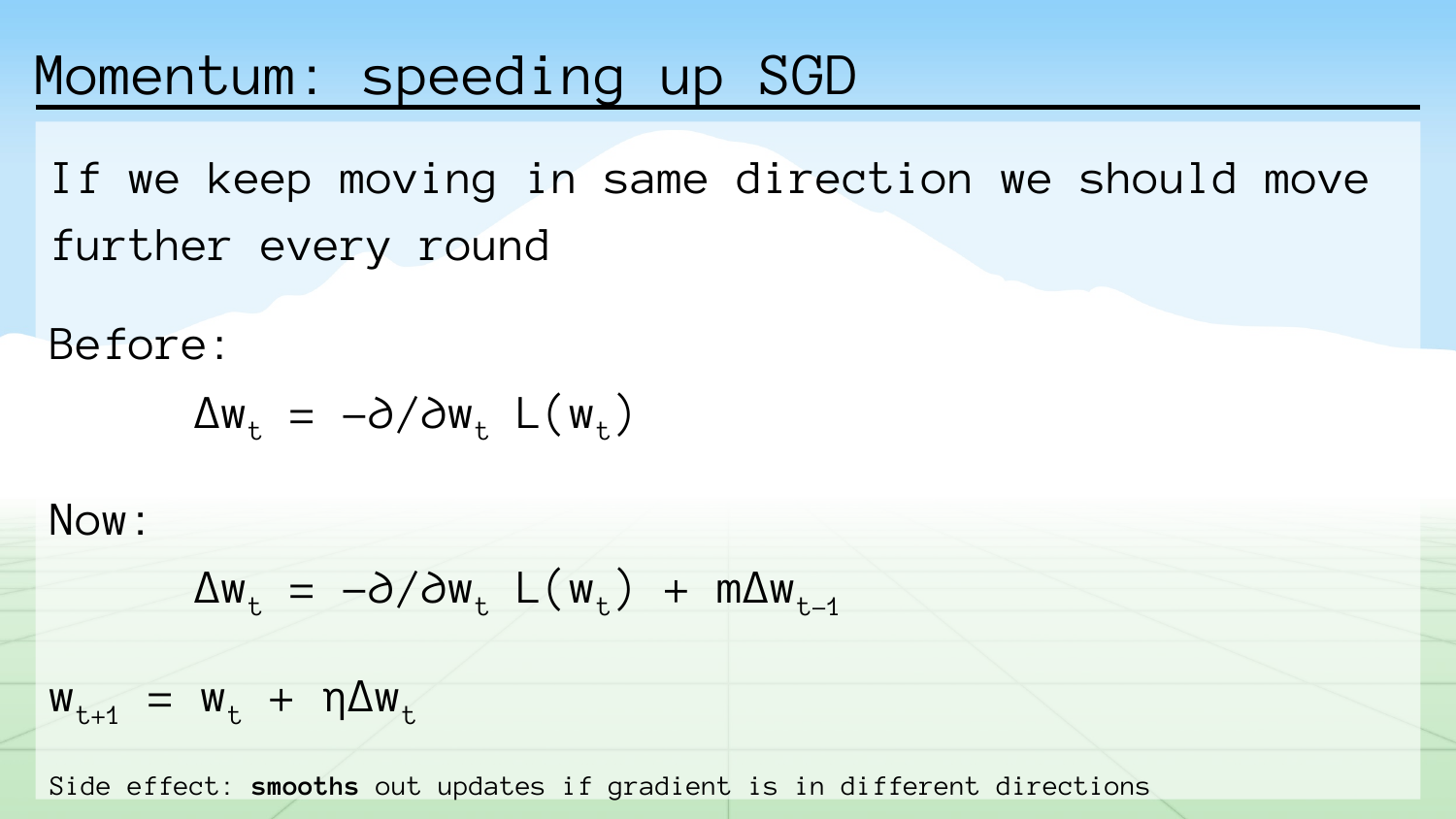

# Momentum: speeding up SGD
If we keep moving in same direction we should move further every round
Before:
	Δwt = -∂/∂wt L(wt)
Now:
	Δwt = -∂/∂wt L(wt) + mΔwt-1
wt+1 = wt + ηΔwt
Side effect: smooths out updates if gradient is in different directions